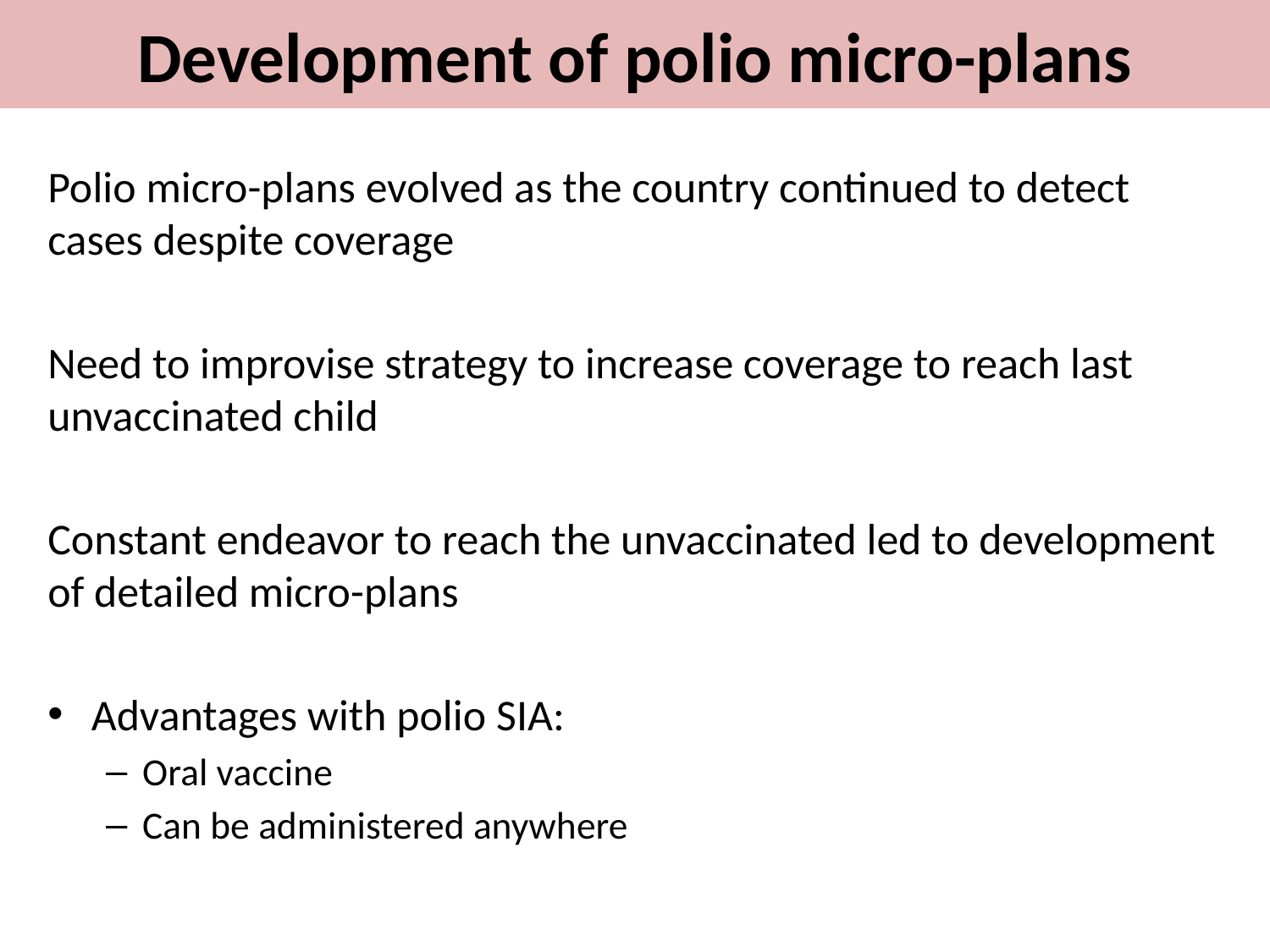

# Development of polio micro-plans
Polio micro-plans evolved as the country continued to detect cases despite coverage

Need to improvise strategy to increase coverage to reach last unvaccinated child

Constant endeavor to reach the unvaccinated led to development of detailed micro-plans

Advantages with polio SIA:
Oral vaccine
Can be administered anywhere